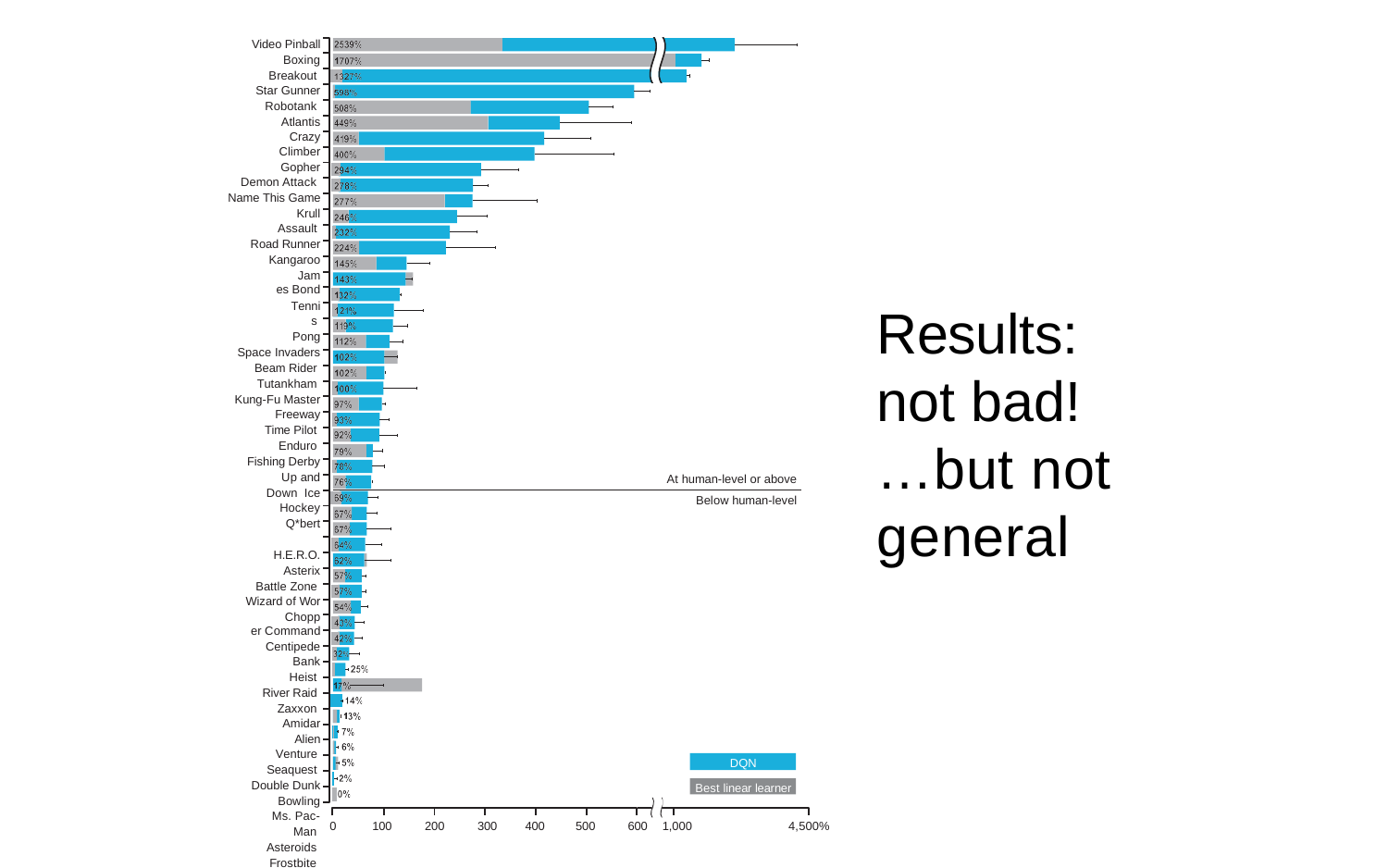

Video Pinball
Boxing  Breakout  Star Gunner  Robotank  Atlantis
Crazy Climber
Gopher  Demon Attack  Name This Game
Krull  Assault  Road Runner  Kangaroo
James Bond
Tennis  Pong
Space Invaders  Beam Rider  Tutankham  Kung-Fu Master
Freeway  Time Pilot  Enduro  Fishing Derby  Up and Down  Ice Hockey
Q*bert  H.E.R.O.
Asterix  Battle Zone  Wizard of Wor
Chopper Command
Centipede  Bank Heist  River Raid  Zaxxon  Amidar
Alien  Venture  Seaquest  Double Dunk
Bowling  Ms. Pac-Man  Asteroids  Frostbite  Gravitar  Private Eye
Montezuma's Revenge

Results:  not bad!
…but not general

At human-level or above

Below human-level

DQN

Best linear learner

0
100
200
300
400
500
600	1,000
4,500%